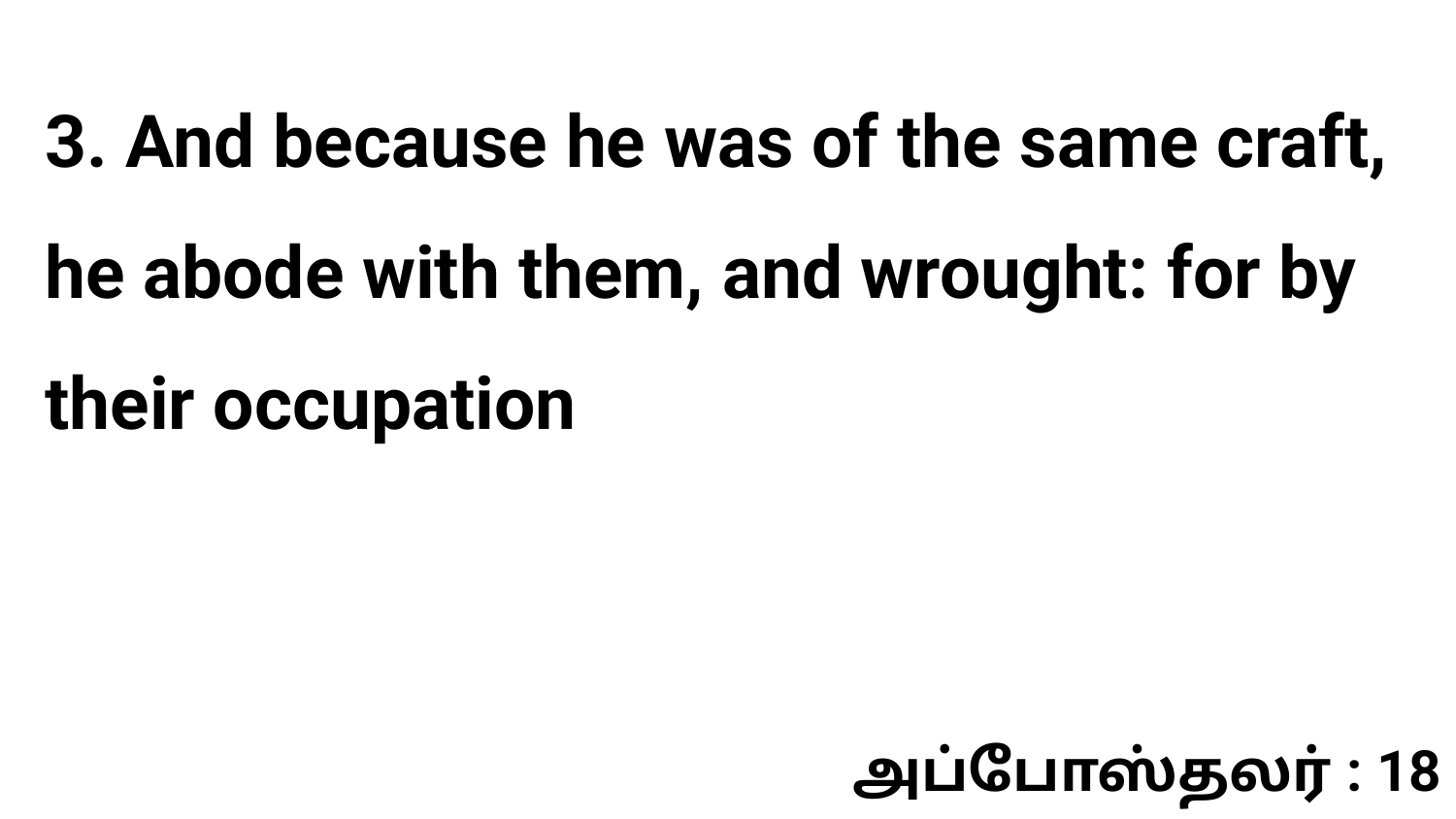

3. And because he was of the same craft, he abode with them, and wrought: for by their occupation
அப்போஸ்தலர் : 18